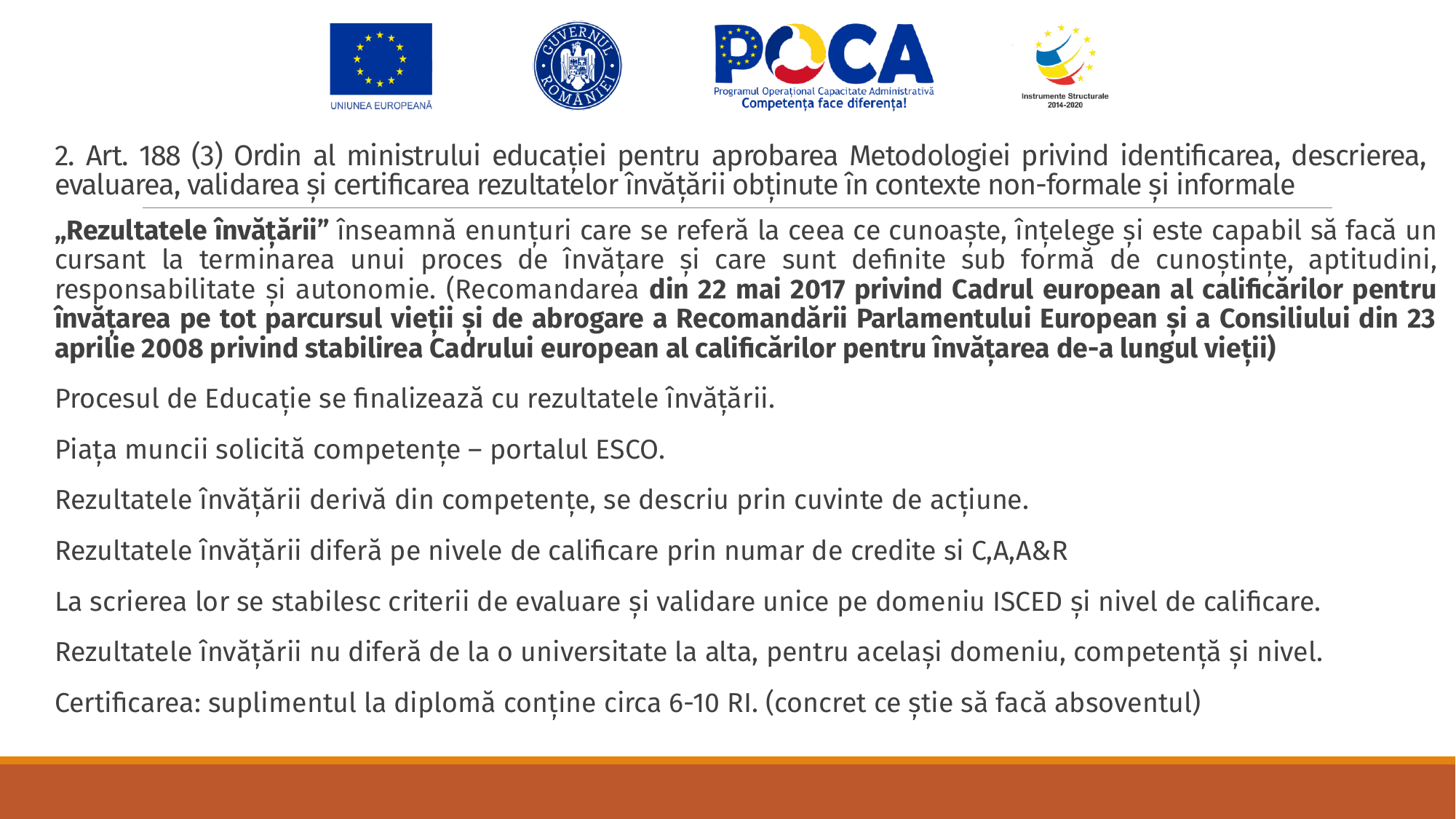

# 2. Art. 188 (3) Ordin al ministrului educației pentru aprobarea Metodologiei privind identificarea, descrierea, evaluarea, validarea și certificarea rezultatelor învățării obținute în contexte non-formale și informale
„Rezultatele învățării” înseamnă enunțuri care se referă la ceea ce cunoaște, înțelege și este capabil să facă un cursant la terminarea unui proces de învățare și care sunt definite sub formă de cunoștințe, aptitudini, responsabilitate și autonomie. (Recomandarea din 22 mai 2017 privind Cadrul european al calificărilor pentru învățarea pe tot parcursul vieții și de abrogare a Recomandării Parlamentului European și a Consiliului din 23 aprilie 2008 privind stabilirea Cadrului european al calificărilor pentru învățarea de-a lungul vieții)
Procesul de Educație se finalizează cu rezultatele învățării.
Piața muncii solicită competențe – portalul ESCO.
Rezultatele învățării derivă din competențe, se descriu prin cuvinte de acțiune.
Rezultatele învățării diferă pe nivele de calificare prin numar de credite si C,A,A&R
La scrierea lor se stabilesc criterii de evaluare și validare unice pe domeniu ISCED și nivel de calificare.
Rezultatele învățării nu diferă de la o universitate la alta, pentru același domeniu, competență și nivel.
Certificarea: suplimentul la diplomă conține circa 6-10 RI. (concret ce știe să facă absoventul)